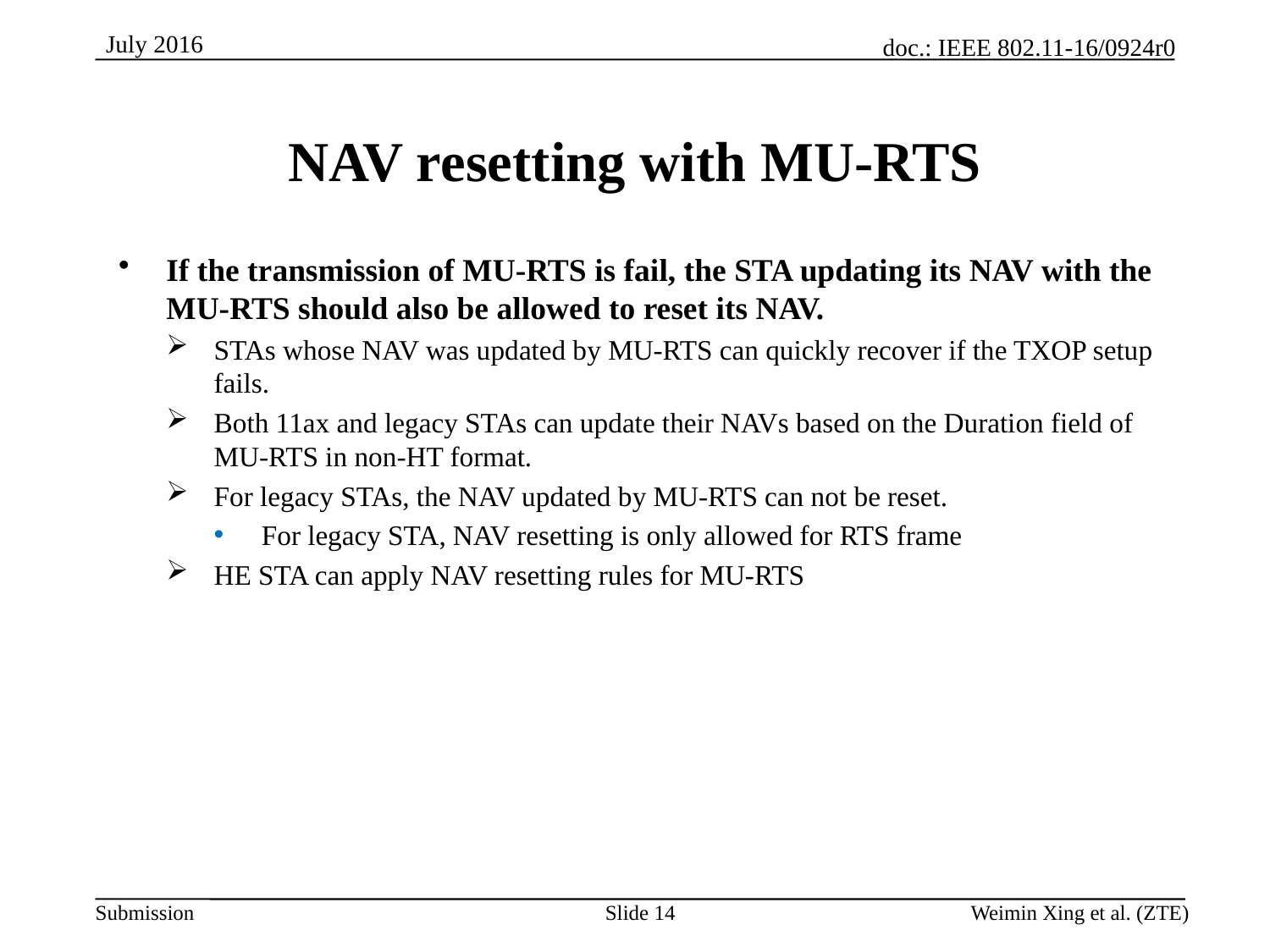

# NAV resetting with MU-RTS
If the transmission of MU-RTS is fail, the STA updating its NAV with the MU-RTS should also be allowed to reset its NAV.
STAs whose NAV was updated by MU-RTS can quickly recover if the TXOP setup fails.
Both 11ax and legacy STAs can update their NAVs based on the Duration field of MU-RTS in non-HT format.
For legacy STAs, the NAV updated by MU-RTS can not be reset.
For legacy STA, NAV resetting is only allowed for RTS frame
HE STA can apply NAV resetting rules for MU-RTS

Slide 14
Weimin Xing et al. (ZTE)